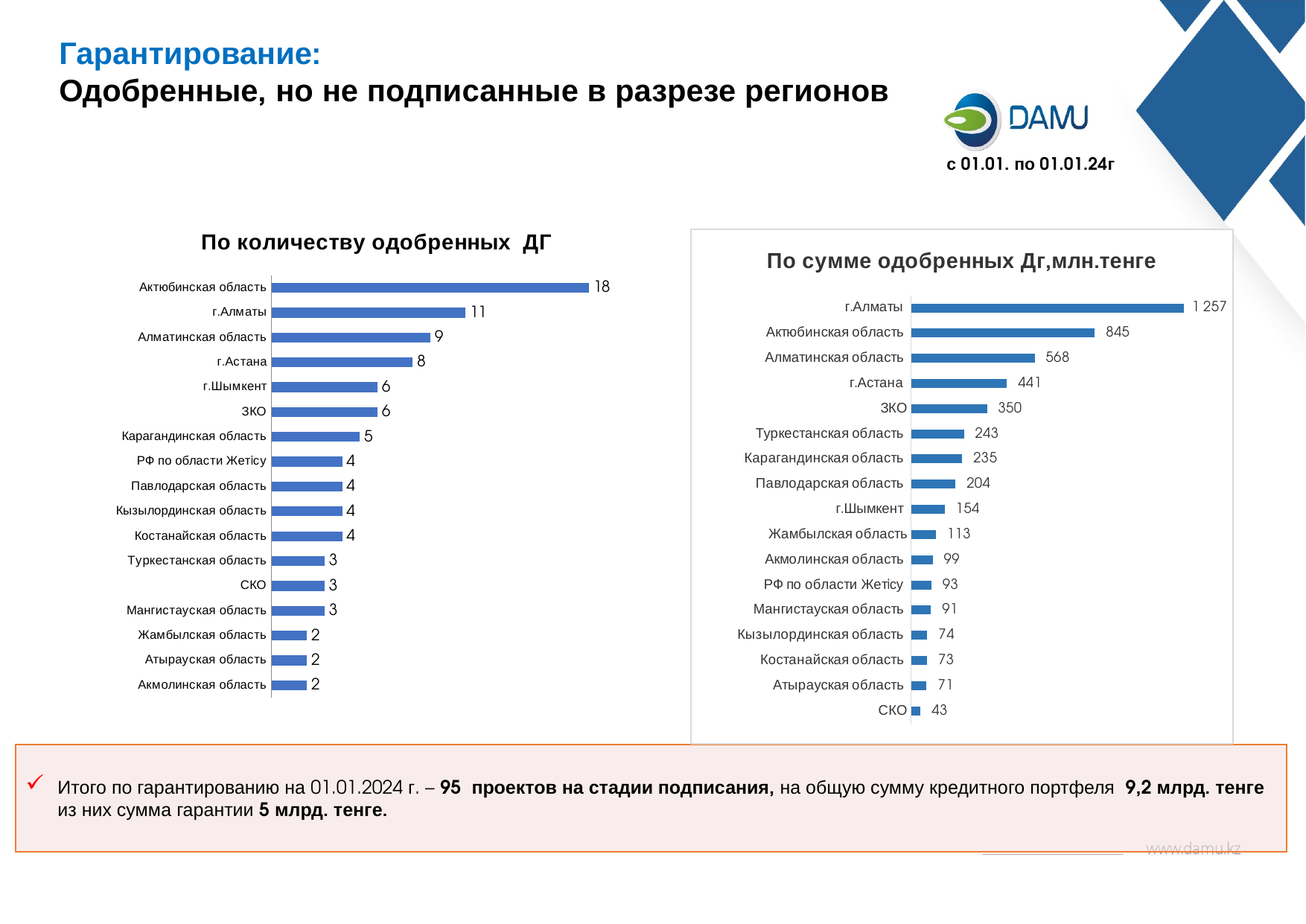

Гарантирование:
Одобренные, но не подписанные в разрезе регионов
с 01.01. по 01.01.24г

### Chart: По количеству одобренных  ДГ

| Category |  |
|---|---|
| Акмолинская область | 2.0 |
| Атырауская область | 2.0 |
| Жамбылская область | 2.0 |
| Мангистауская область | 3.0 |
| СКО | 3.0 |
| Туркестанская область | 3.0 |
| Костанайская область | 4.0 |
| Кызылординская область | 4.0 |
| Павлодарская область | 4.0 |
| РФ по области Жетiсу | 4.0 |
| Карагандинская область | 5.0 |
| ЗКО | 6.0 |
| г.Шымкент | 6.0 |
| г.Астана | 8.0 |
| Алматинская область | 9.0 |
| г.Алматы | 11.0 |
| Актюбинская область | 18.0 |

### Chart: По сумме одобренных Дг,млн.тенге

| Category | сумма гарантии |
|---|---|
| СКО | 43.4 |
|  Атырауская область  | 71.097679 |
|  Костанайская область  | 72.82117625 |
|  Кызылординская область  | 74.158667 |
|  Мангистауская область  | 91.111962 |
|  РФ по области Жетiсу  | 92.732072 |
|  Акмолинская область  | 99.4241 |
| Жамбылская область | 113.4679 |
|  г.Шымкент  | 154.0 |
|  Павлодарская область  | 204.298275 |
|  Карагандинская область  | 234.852695 |
|  Туркестанская область  | 243.018055 |
| ЗКО | 349.58618 |
|  г.Астана  | 440.634995 |
|  Алматинская область  | 568.38573 |
|  Актюбинская область  | 845.39251 |
|  г.Алматы  | 1257.0452982000002 |
Итого по гарантированию на 01.01.2024 г. – 95  проектов на стадии подписания, на общую сумму кредитного портфеля  9,2 млрд. тенге  из них сумма гарантии 5 млрд. тенге.